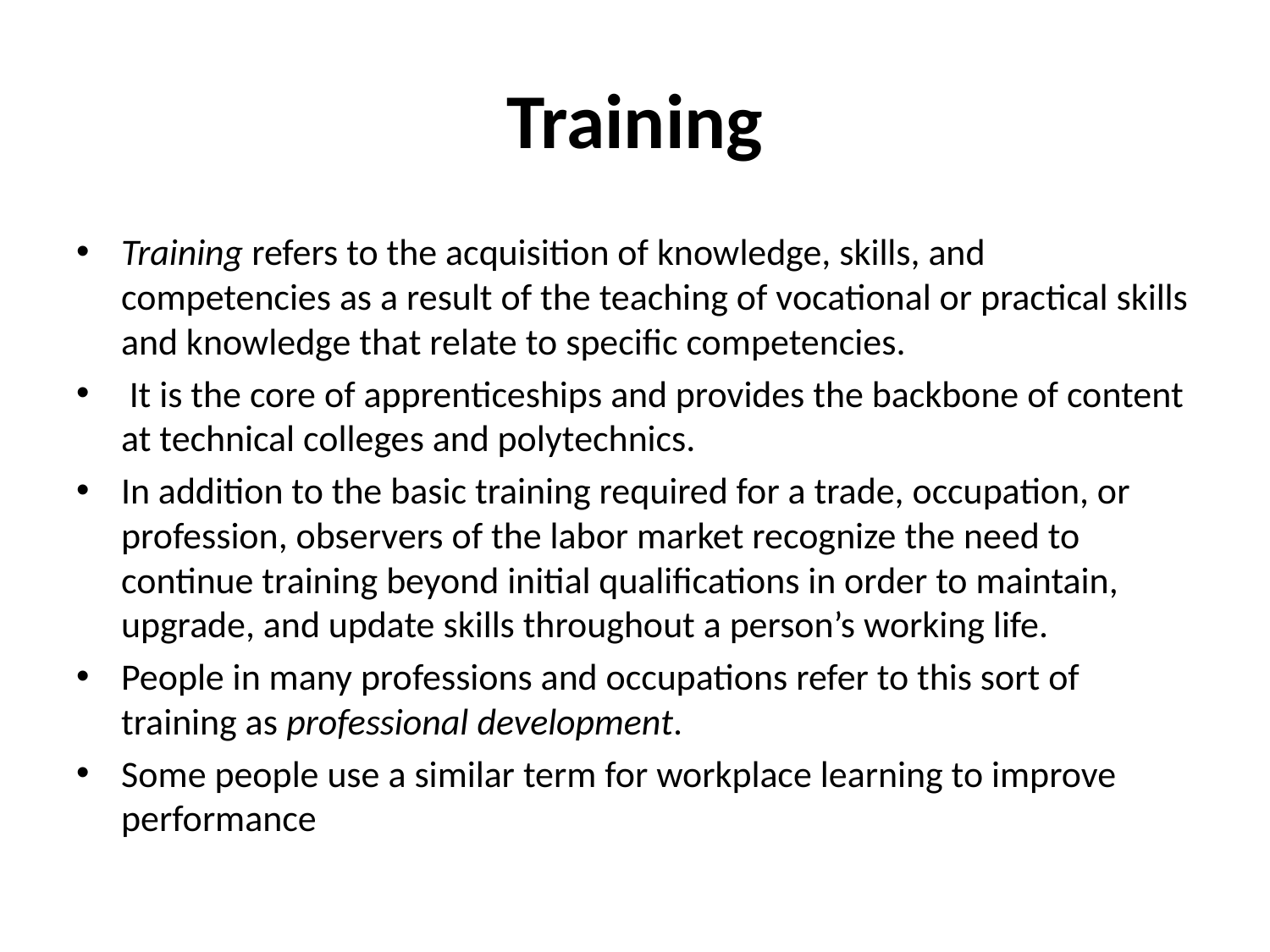

# Training
Training refers to the acquisition of knowledge, skills, and competencies as a result of the teaching of vocational or practical skills and knowledge that relate to specific competencies.
 It is the core of apprenticeships and provides the backbone of content at technical colleges and polytechnics.
In addition to the basic training required for a trade, occupation, or profession, observers of the labor market recognize the need to continue training beyond initial qualifications in order to maintain, upgrade, and update skills throughout a person’s working life.
People in many professions and occupations refer to this sort of training as professional development.
Some people use a similar term for workplace learning to improve performance